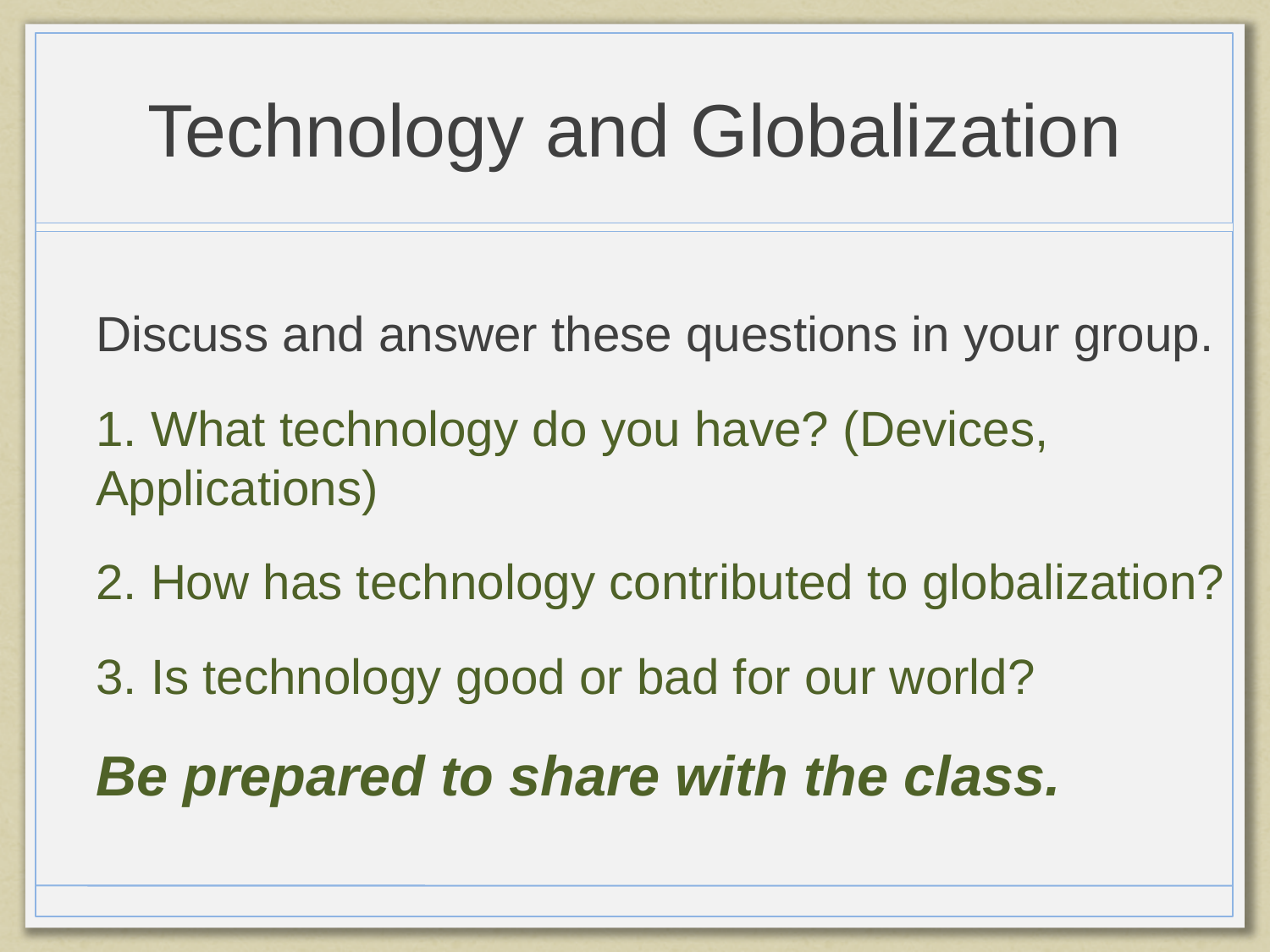

# Technology and Globalization
Discuss and answer these questions in your group.
1. What technology do you have? (Devices, Applications)
2. How has technology contributed to globalization?
3. Is technology good or bad for our world?
Be prepared to share with the class.